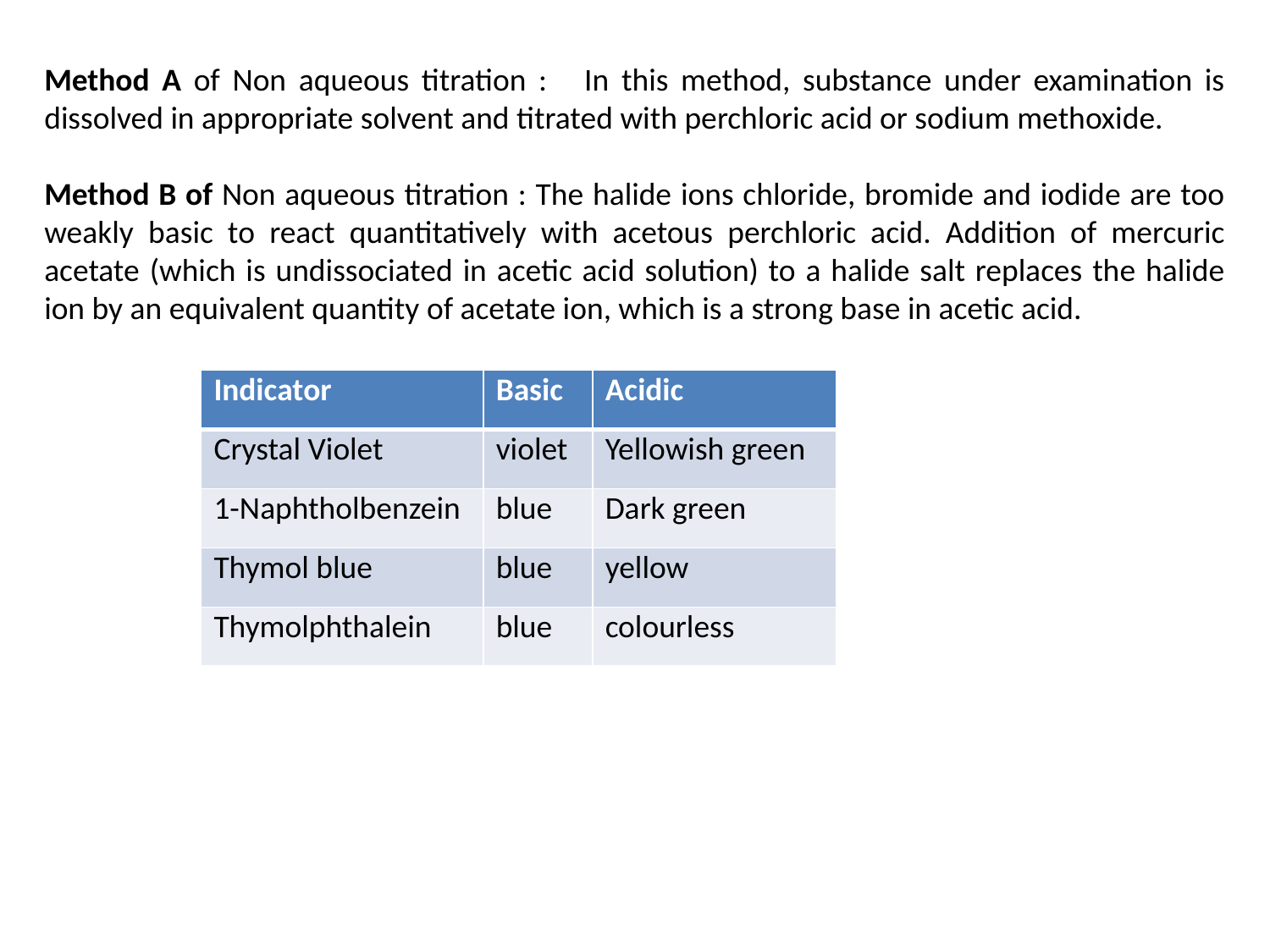

Method A of Non aqueous titration :   In this method, substance under examination is dissolved in appropriate solvent and titrated with perchloric acid or sodium methoxide.

Method B of Non aqueous titration : The halide ions chloride, bromide and iodide are too weakly basic to react quantitatively with acetous perchloric acid. Addition of mercuric acetate (which is undissociated in acetic acid solution) to a halide salt replaces the halide ion by an equivalent quantity of acetate ion, which is a strong base in acetic acid.
| Indicator | Basic | Acidic |
| --- | --- | --- |
| Crystal Violet | violet | Yellowish green |
| 1-Naphtholbenzein | blue | Dark green |
| Thymol blue | blue | yellow |
| Thymolphthalein | blue | colourless |